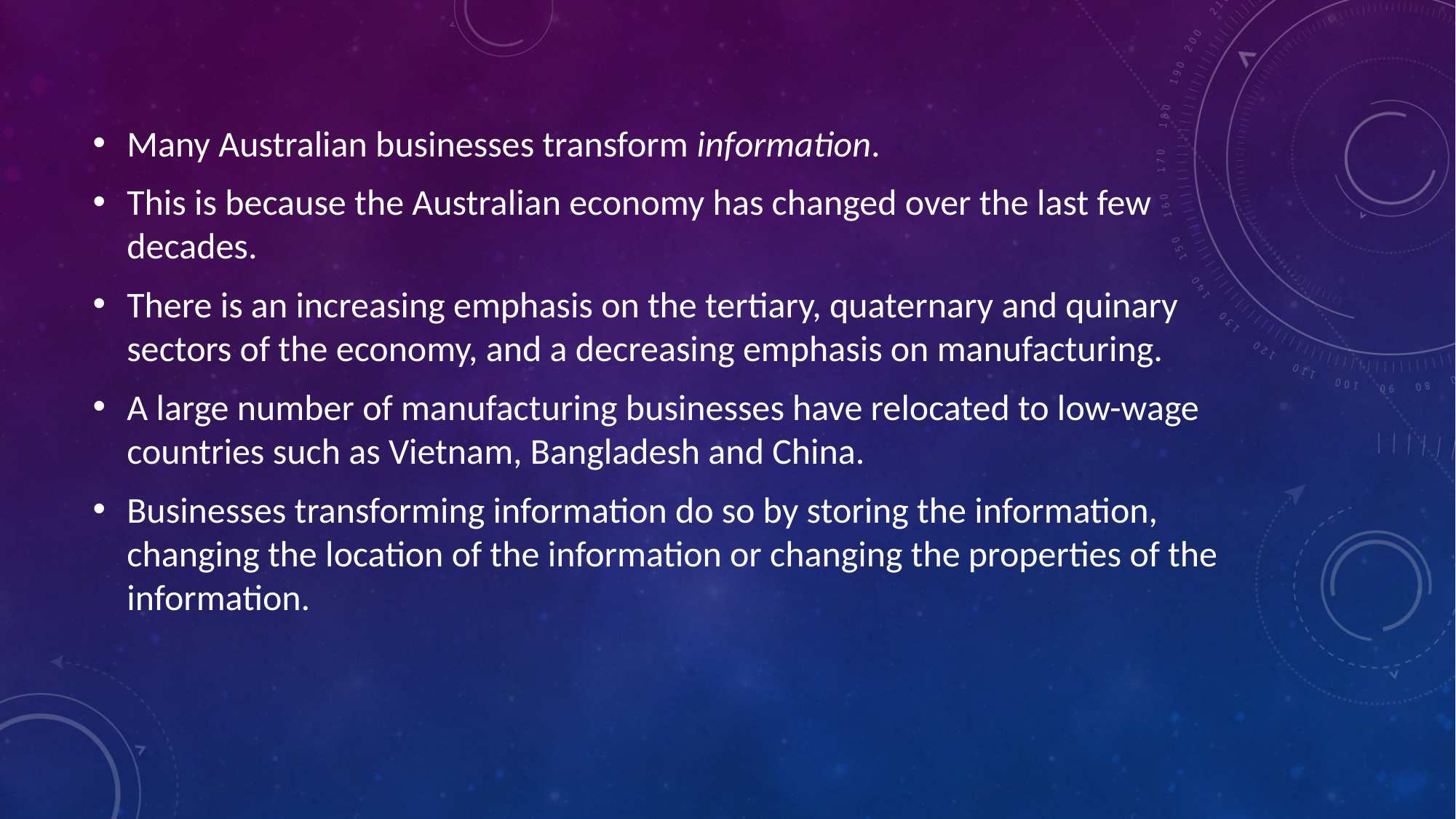

Many Australian businesses transform information.
This is because the Australian economy has changed over the last few decades.
There is an increasing emphasis on the tertiary, quaternary and quinary sectors of the economy, and a decreasing emphasis on manufacturing.
A large number of manufacturing businesses have relocated to low-wage countries such as Vietnam, Bangladesh and China.
Businesses transforming information do so by storing the information, changing the location of the information or changing the properties of the information.